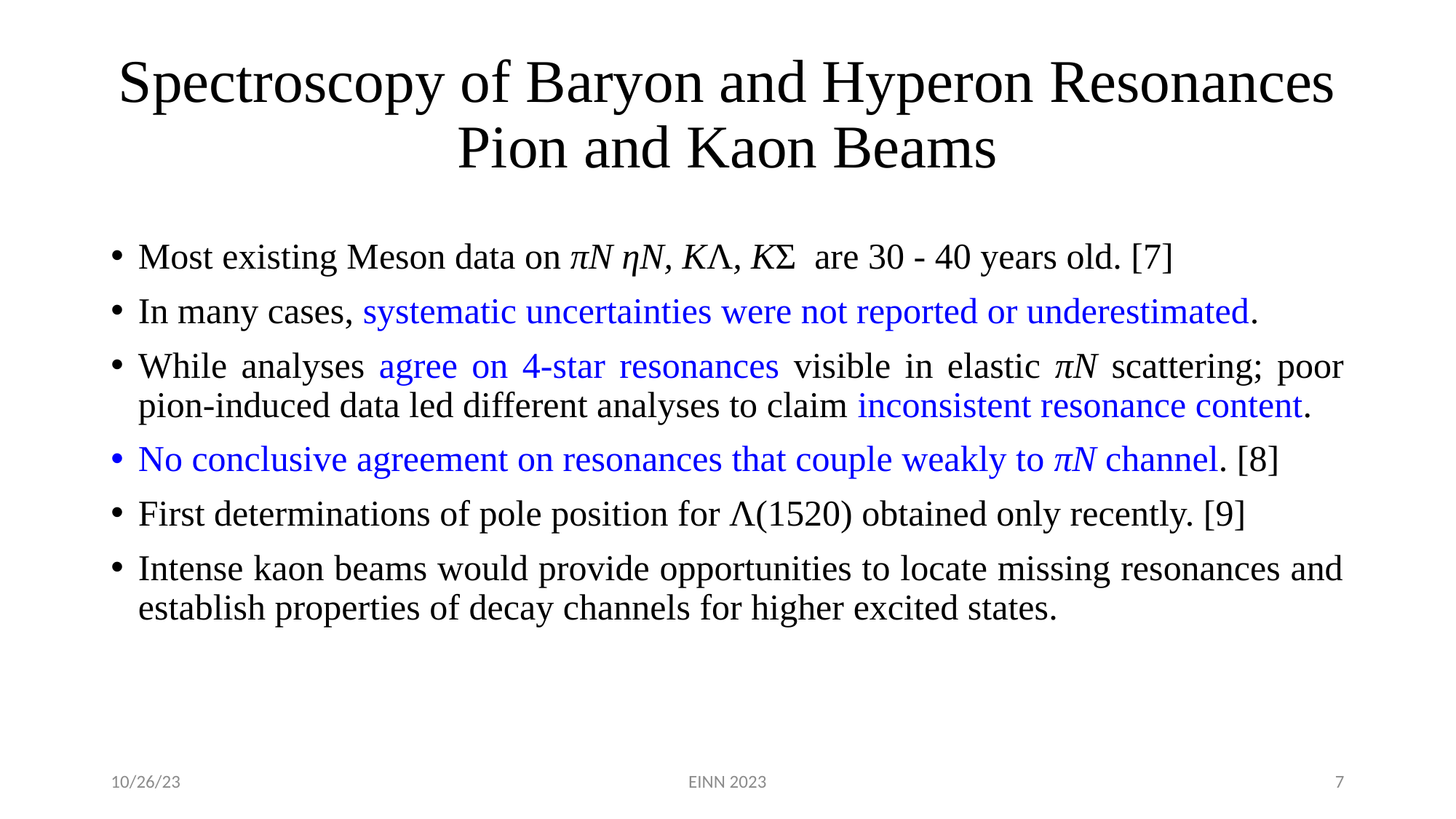

# Spectroscopy of Baryon and Hyperon Resonances Pion and Kaon Beams
Most existing Meson data on πN ηN, KΛ, KΣ  are 30 - 40 years old. [7]
In many cases, systematic uncertainties were not reported or underestimated.
While analyses agree on 4-star resonances visible in elastic πN scattering; poor pion-induced data led different analyses to claim inconsistent resonance content.
No conclusive agreement on resonances that couple weakly to πN channel. [8]
First determinations of pole position for Λ(1520) obtained only recently. [9]
Intense kaon beams would provide opportunities to locate missing resonances and establish properties of decay channels for higher excited states.

10/26/23
EINN 2023
7